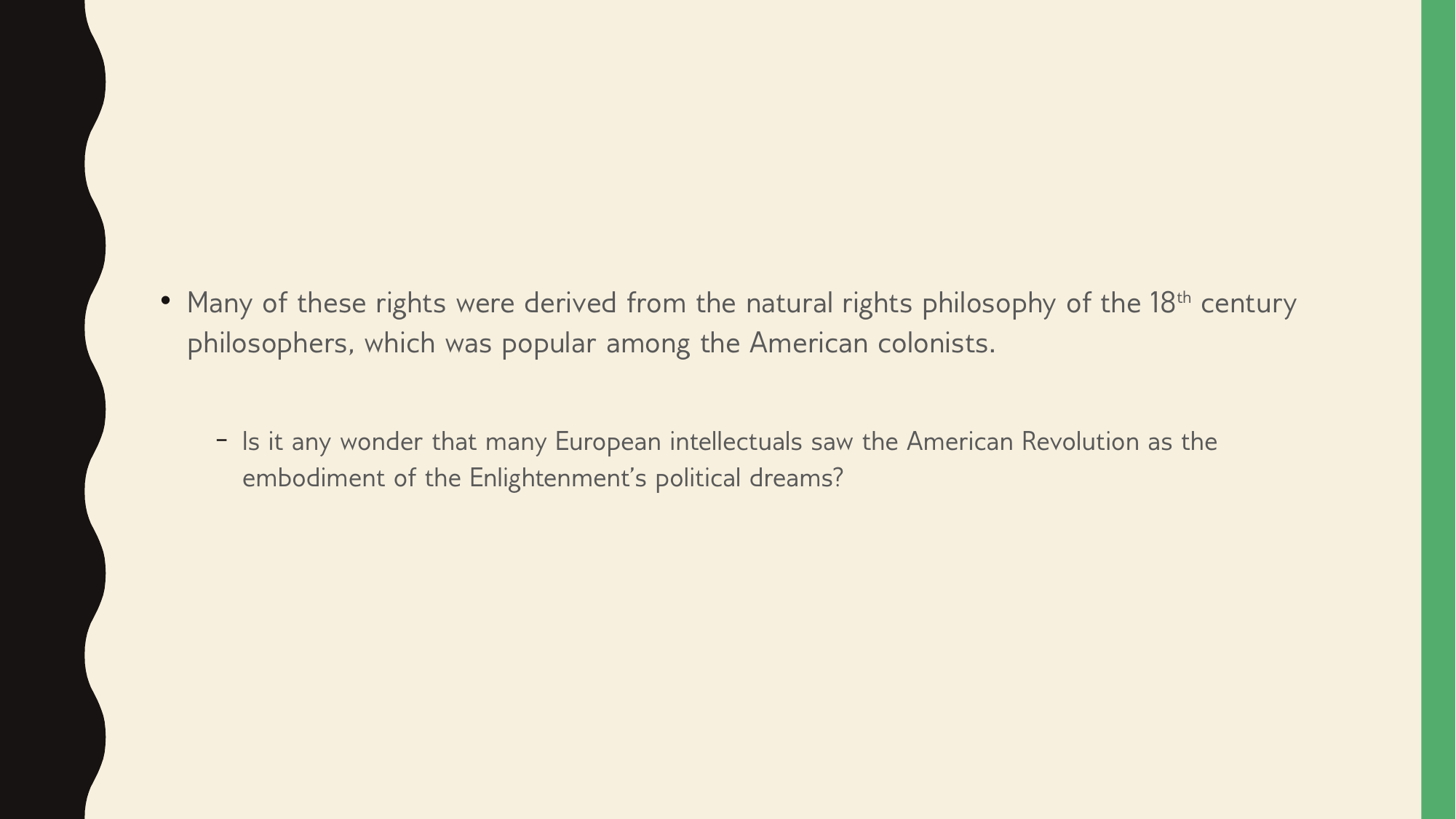

#
Many of these rights were derived from the natural rights philosophy of the 18th century philosophers, which was popular among the American colonists.

Is it any wonder that many European intellectuals saw the American Revolution as the embodiment of the Enlightenment’s political dreams?